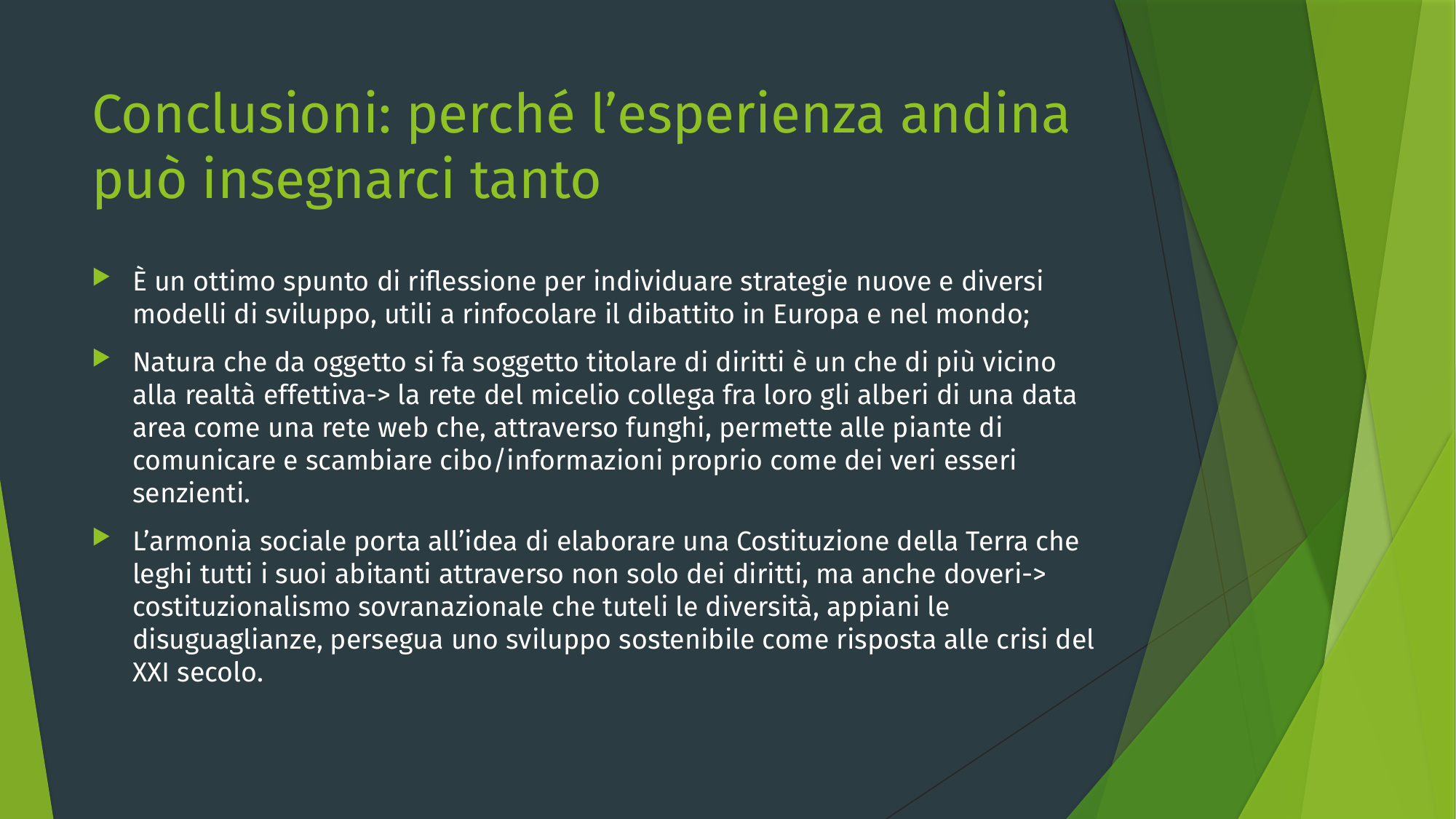

# Conclusioni: perché l’esperienza andina può insegnarci tanto
È un ottimo spunto di riflessione per individuare strategie nuove e diversi modelli di sviluppo, utili a rinfocolare il dibattito in Europa e nel mondo;
Natura che da oggetto si fa soggetto titolare di diritti è un che di più vicino alla realtà effettiva-> la rete del micelio collega fra loro gli alberi di una data area come una rete web che, attraverso funghi, permette alle piante di comunicare e scambiare cibo/informazioni proprio come dei veri esseri senzienti.
L’armonia sociale porta all’idea di elaborare una Costituzione della Terra che leghi tutti i suoi abitanti attraverso non solo dei diritti, ma anche doveri-> costituzionalismo sovranazionale che tuteli le diversità, appiani le disuguaglianze, persegua uno sviluppo sostenibile come risposta alle crisi del XXI secolo.